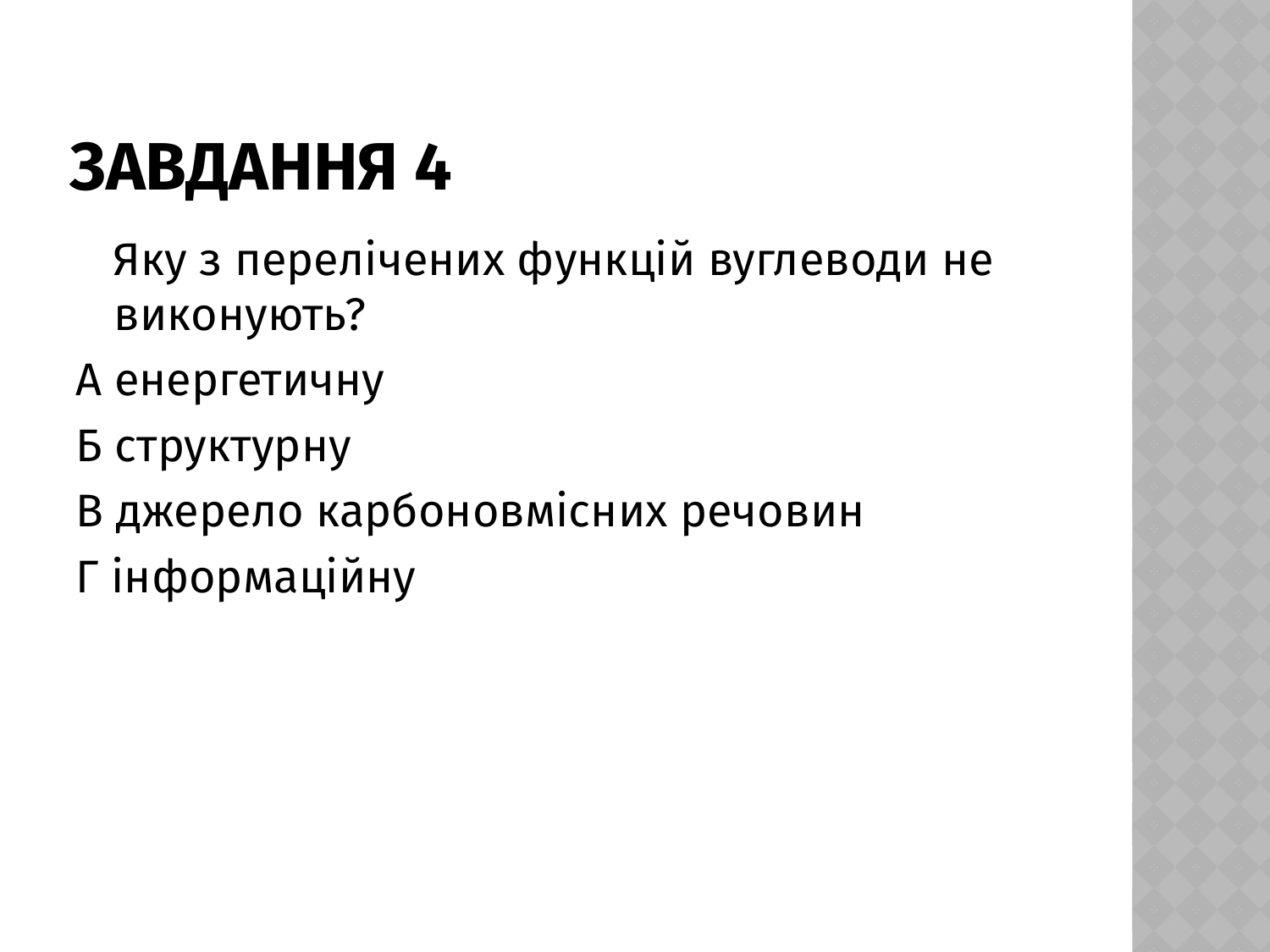

# Завдання 4
   Яку з перелічених функцій вуглеводи не виконують?
А енергетичну
Б структурну
В джерело карбоновмісних речовин
Г інформаційну